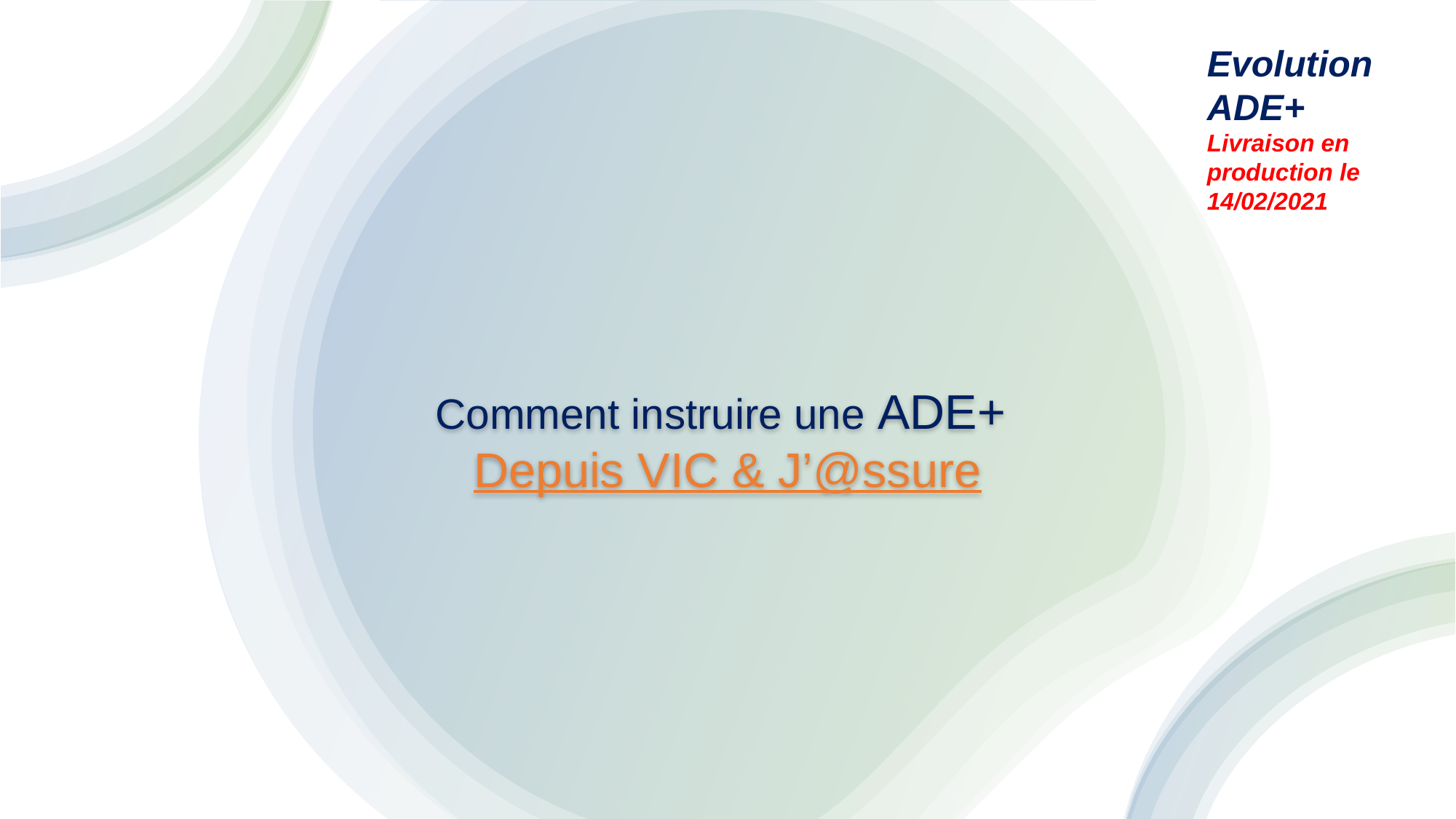

Evolution ADE+
Livraison en production le 14/02/2021

Comment instruire une ADE+
Depuis VIC & J’@ssure